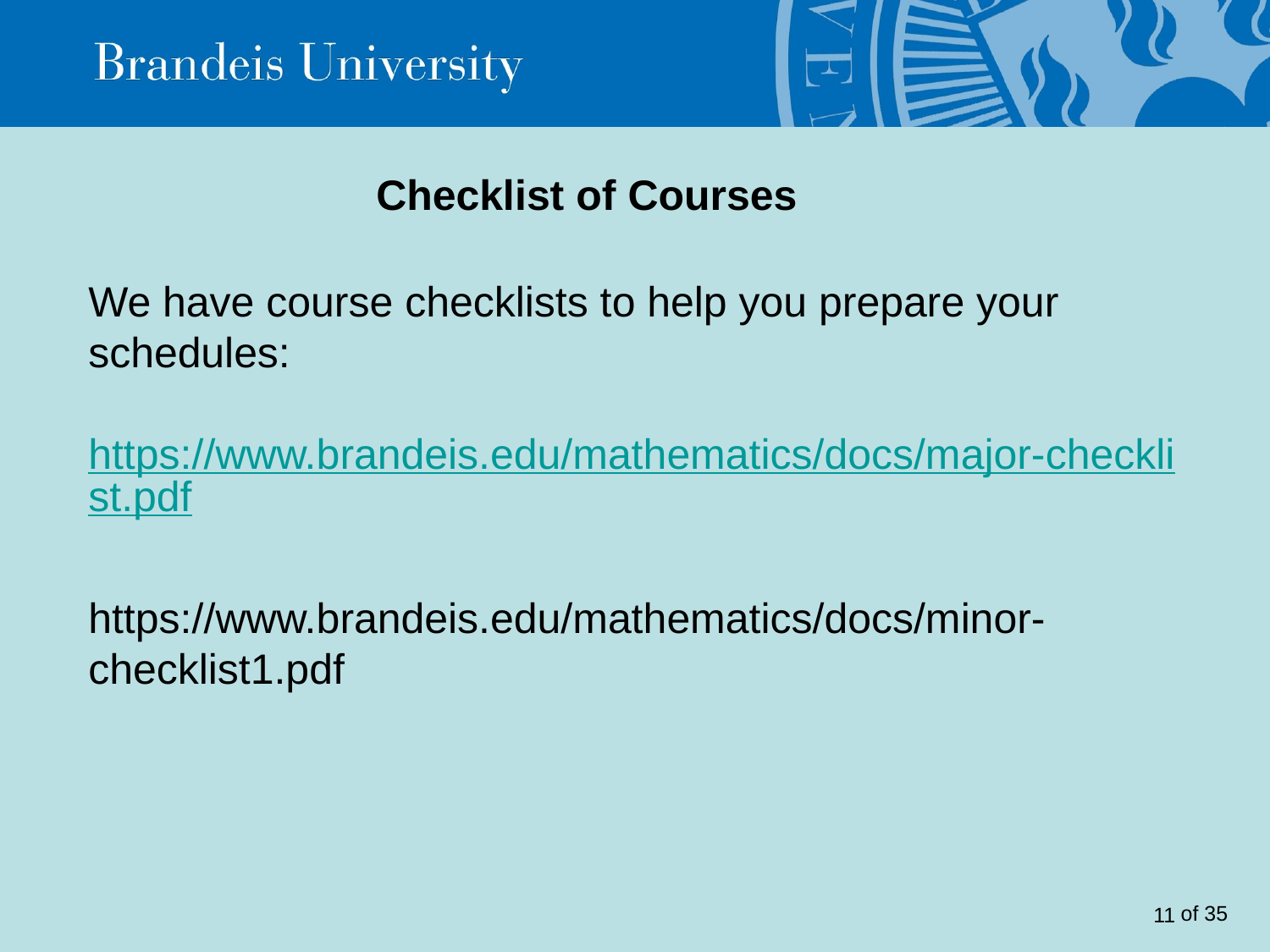

# Checklist of Courses

We have course checklists to help you prepare your schedules:
https://www.brandeis.edu/mathematics/docs/major-checklist.pdf

https://www.brandeis.edu/mathematics/docs/minor-checklist1.pdf
11